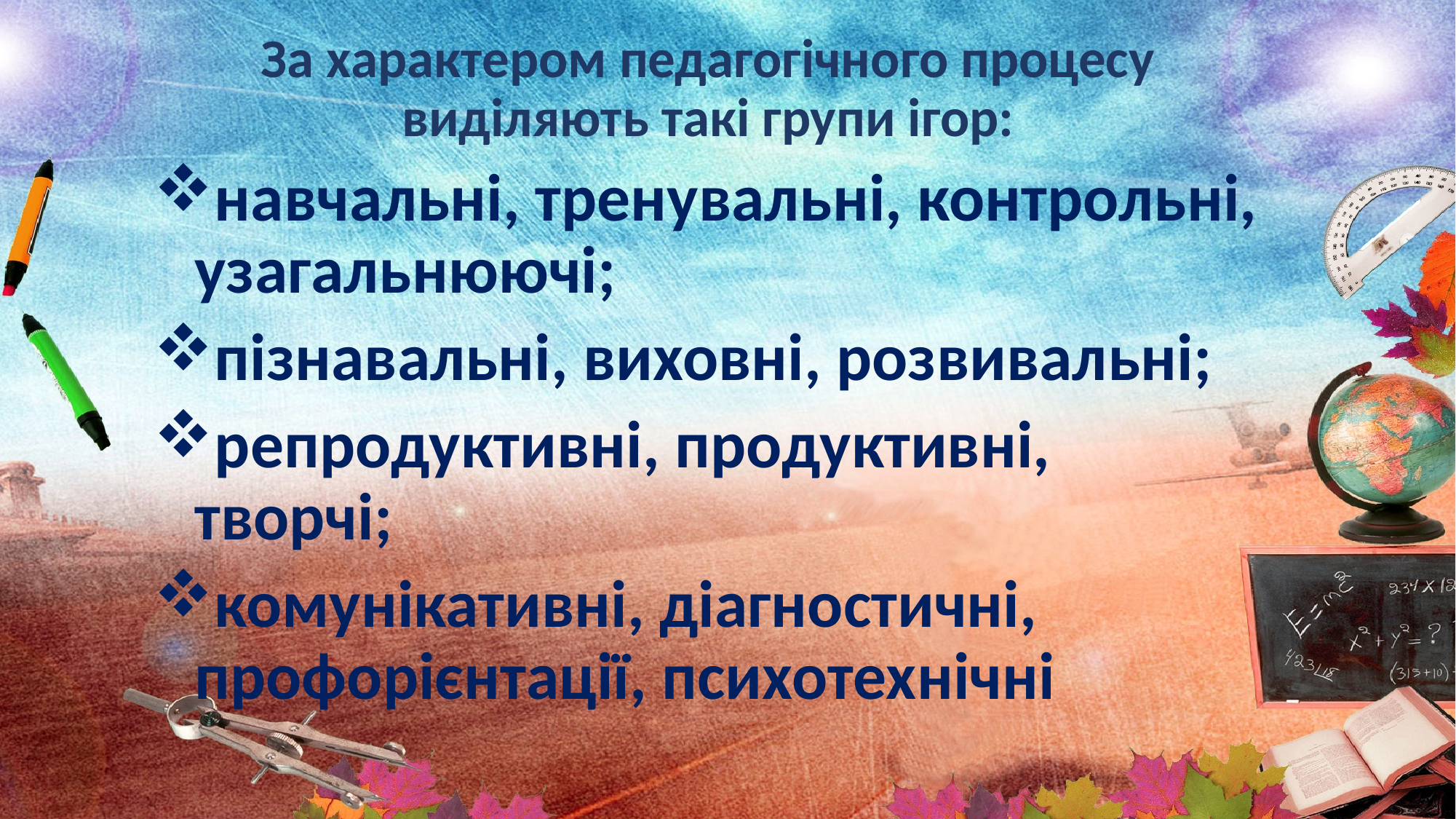

За характером педагогічного процесу виділяють такі групи ігор:
навчальні, тренувальні, контрольні, узагальнюючі;
пізнавальні, виховні, розвивальні;
репродуктивні, продуктивні, творчі;
комунікативні, діагностичні, профорієнтації, психотехнічні